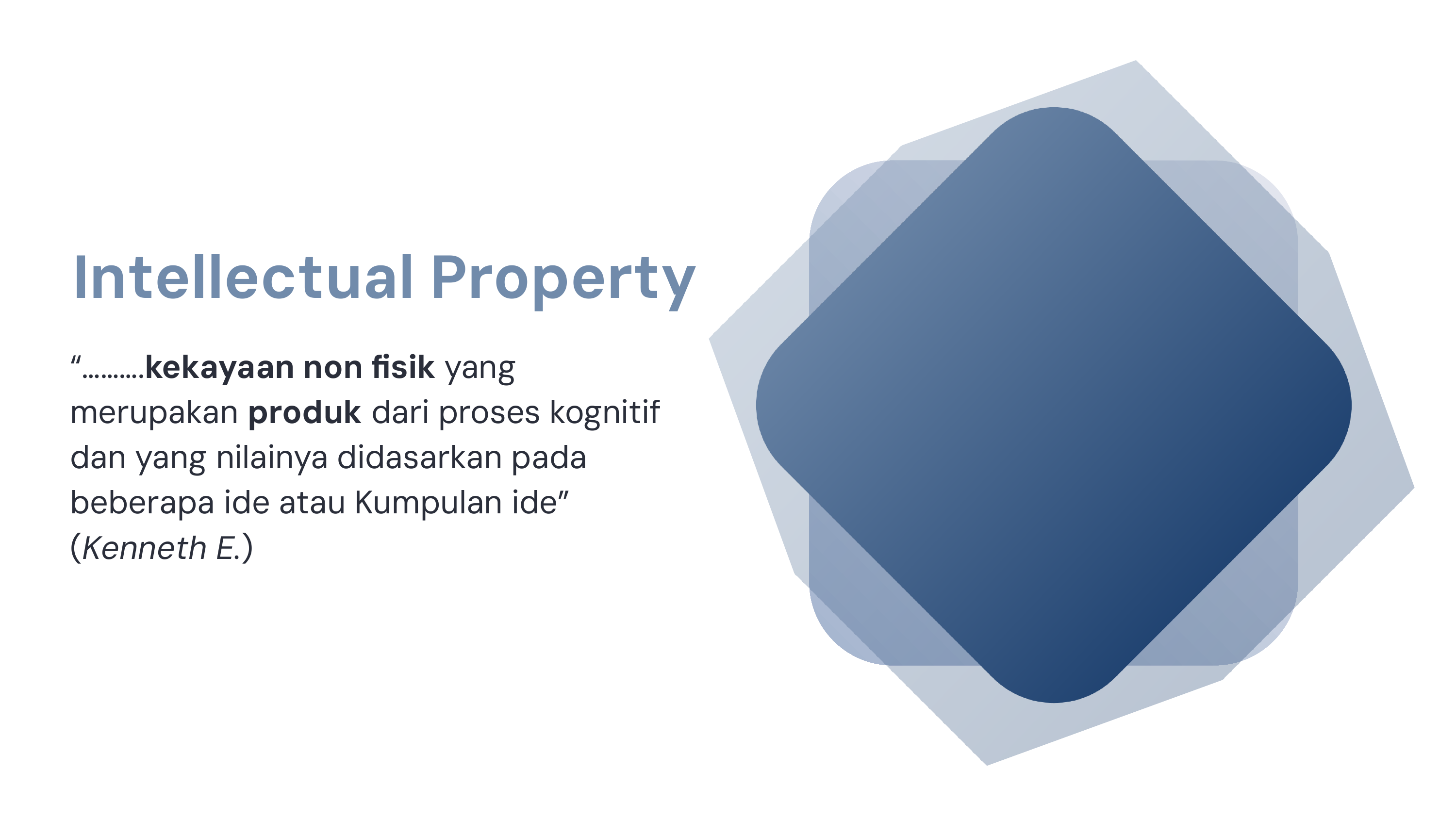

Intellectual Property
“……….kekayaan non fisik yang merupakan produk dari proses kognitif dan yang nilainya didasarkan pada beberapa ide atau Kumpulan ide”
(Kenneth E.)